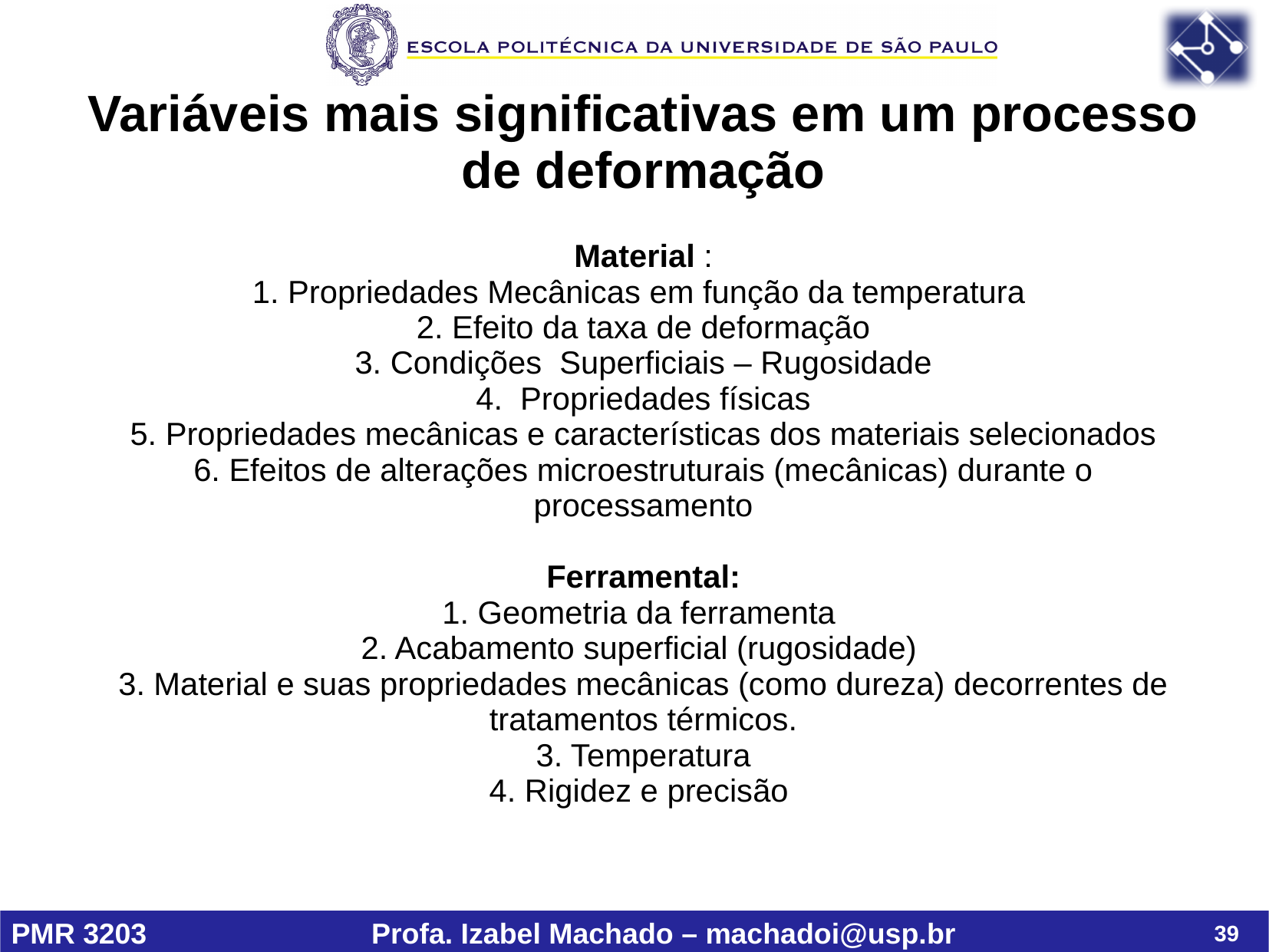

Variáveis mais significativas em um processo de deformação
Material :
1. Propriedades Mecânicas em função da temperatura
2. Efeito da taxa de deformação
3. Condições  Superficiais – Rugosidade
4.  Propriedades físicas
5. Propriedades mecânicas e características dos materiais selecionados
6. Efeitos de alterações microestruturais (mecânicas) durante o processamento
Ferramental:
1. Geometria da ferramenta
2. Acabamento superficial (rugosidade)
3. Material e suas propriedades mecânicas (como dureza) decorrentes de tratamentos térmicos.
3. Temperatura
4. Rigidez e precisão
39